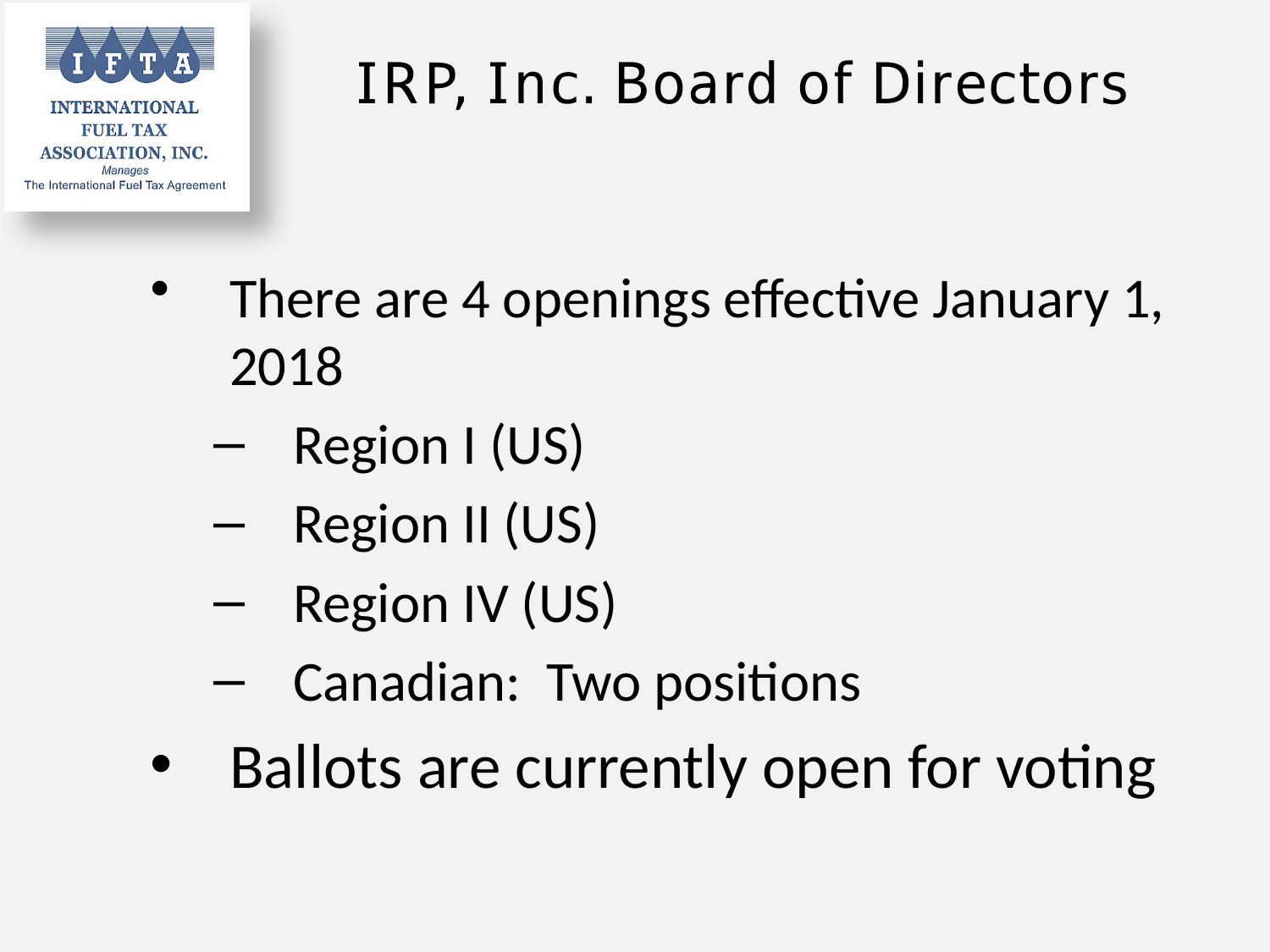

# IRP, Inc. Board of Directors

There are 4 openings effective January 1, 2018
Region I (US)
Region II (US)
Region IV (US)
Canadian:  Two positions
Ballots are currently open for voting